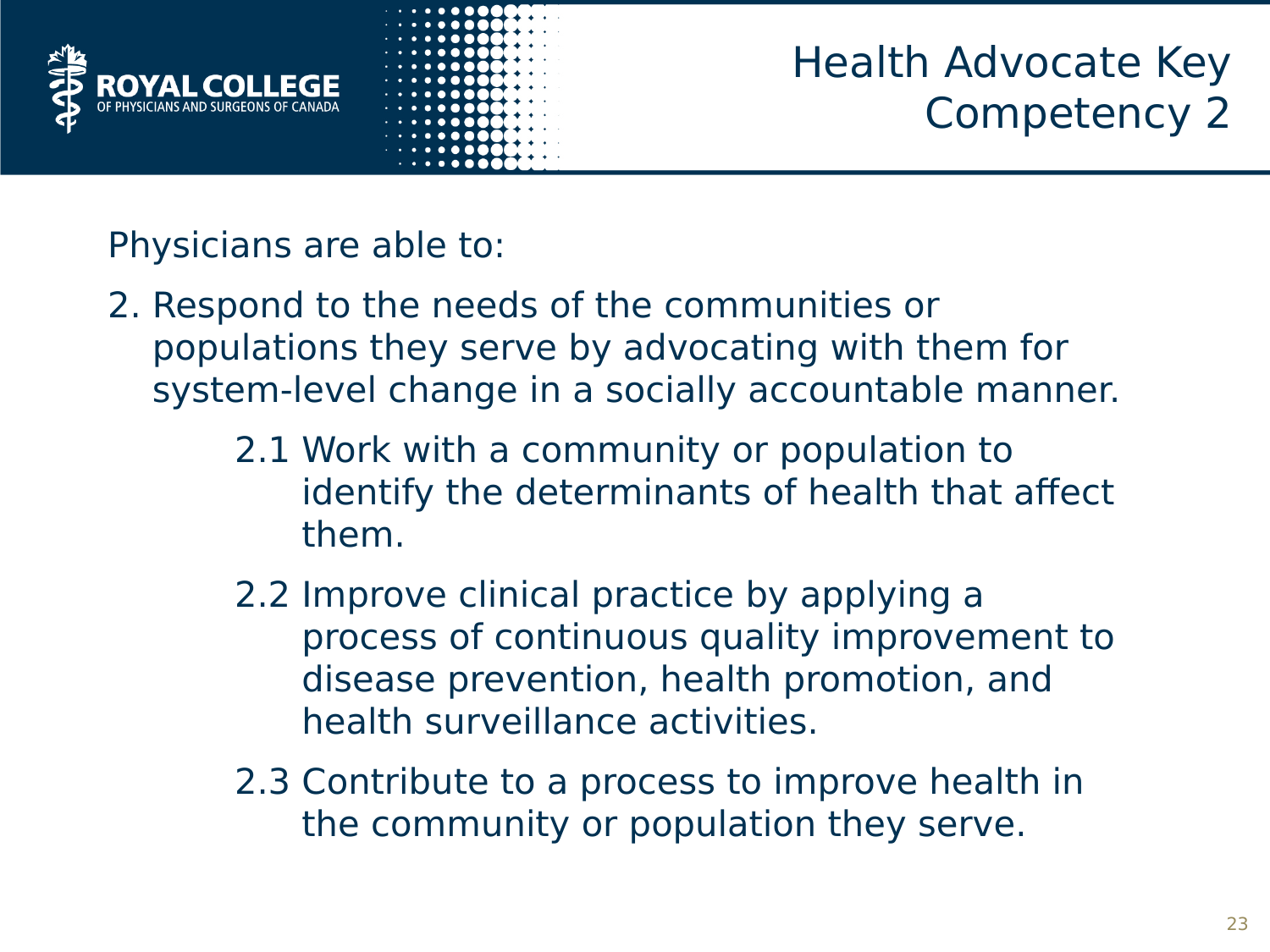

# Health Advocate Key Competency 2
Physicians are able to:
2. Respond to the needs of the communities or
    populations they serve by advocating with them for
    system-level change in a socially accountable manner.
	2.1 Work with a community or population to
	      identify the determinants of health that affect
	      them.
	2.2 Improve clinical practice by applying a
	      process of continuous quality improvement to
	      disease prevention, health promotion, and
	      health surveillance activities.
	2.3 Contribute to a process to improve health in
	      the community or population they serve.
23